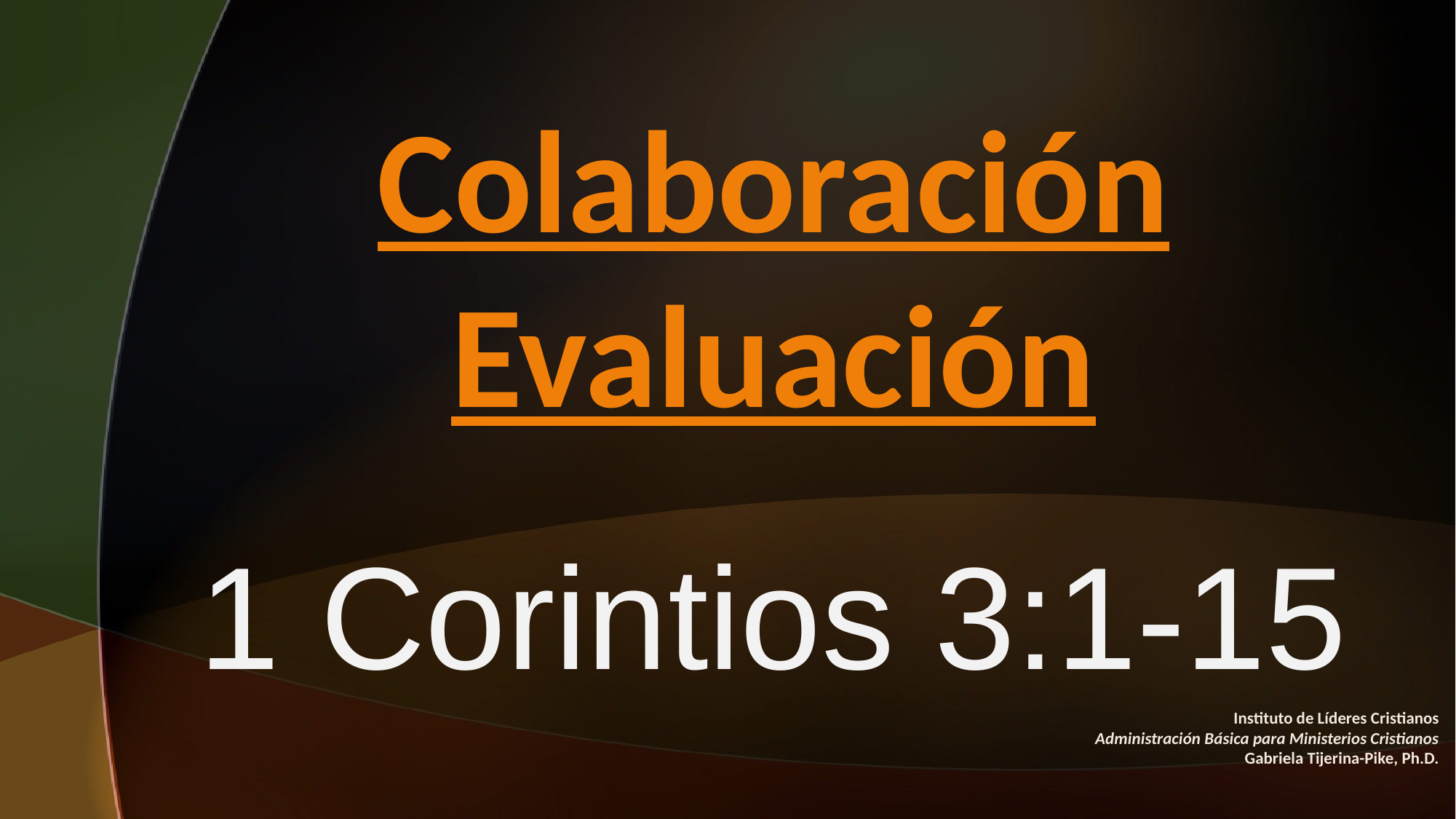

Colaboración
Evaluación

1 Corintios 3:1-15
Instituto de Líderes Cristianos
Administración Básica para Ministerios Cristianos
Gabriela Tijerina-Pike, Ph.D.